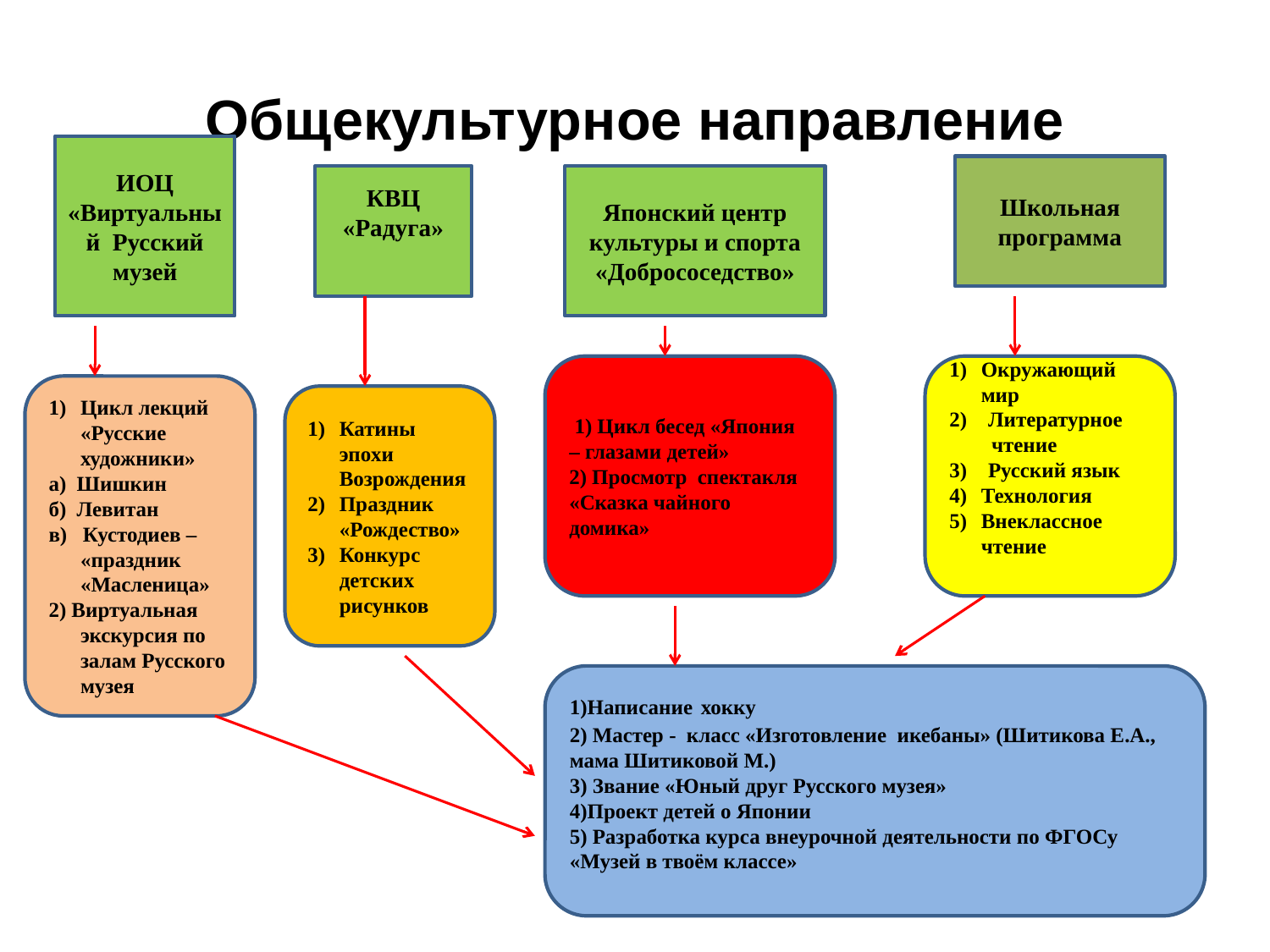

# Общекультурное направление

ИОЦ «Виртуальный  Русский музей
Школьная программа
КВЦ «Радуга»

Японский центр культуры и спорта «Добрососедство»
 1) Цикл бесед «Япония – глазами детей»
2) Просмотр  спектакля  «Сказка чайного домика»
Окружающий мир
2)    Литературное
        чтение
3)    Русский язык
Технология
Внеклассное чтение

Цикл лекций «Русские художники»
а)  Шишкин
б)  Левитан
в)   Кустодиев – «праздник  «Масленица»
2) Виртуальная экскурсия по залам Русского музея
Катины эпохи Возрождения
Праздник «Рождество»
Конкурс детских рисунков
1)Написание хокку
2) Мастер -  класс «Изготовление  икебаны» (Шитикова Е.А., мама Шитиковой М.)
3) Звание «Юный друг Русского музея»
4)Проект детей о Японии
5) Разработка курса внеурочной деятельности по ФГОСу  «Музей в твоём классе»